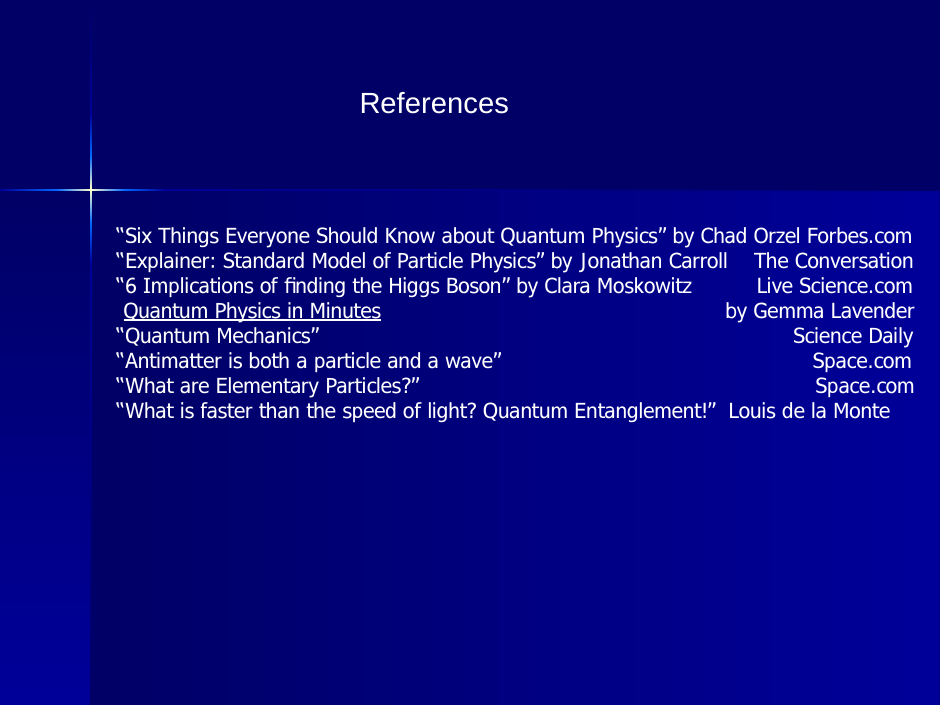

References
“Six Things Everyone Should Know about Quantum Physics” by Chad Orzel Forbes.com
“Explainer: Standard Model of Particle Physics” by Jonathan Carroll    The Conversation
“6 Implications of finding the Higgs Boson” by Clara Moskowitz          Live Science.com
 Quantum Physics in Minutes                                                     by Gemma Lavender
“Quantum Mechanics”                                                                         Science Daily
“Antimatter is both a particle and a wave”                                                Space.com
“What are Elementary Particles?”                                                             Space.com
“What is faster than the speed of light? Quantum Entanglement!”  Louis de la Monte